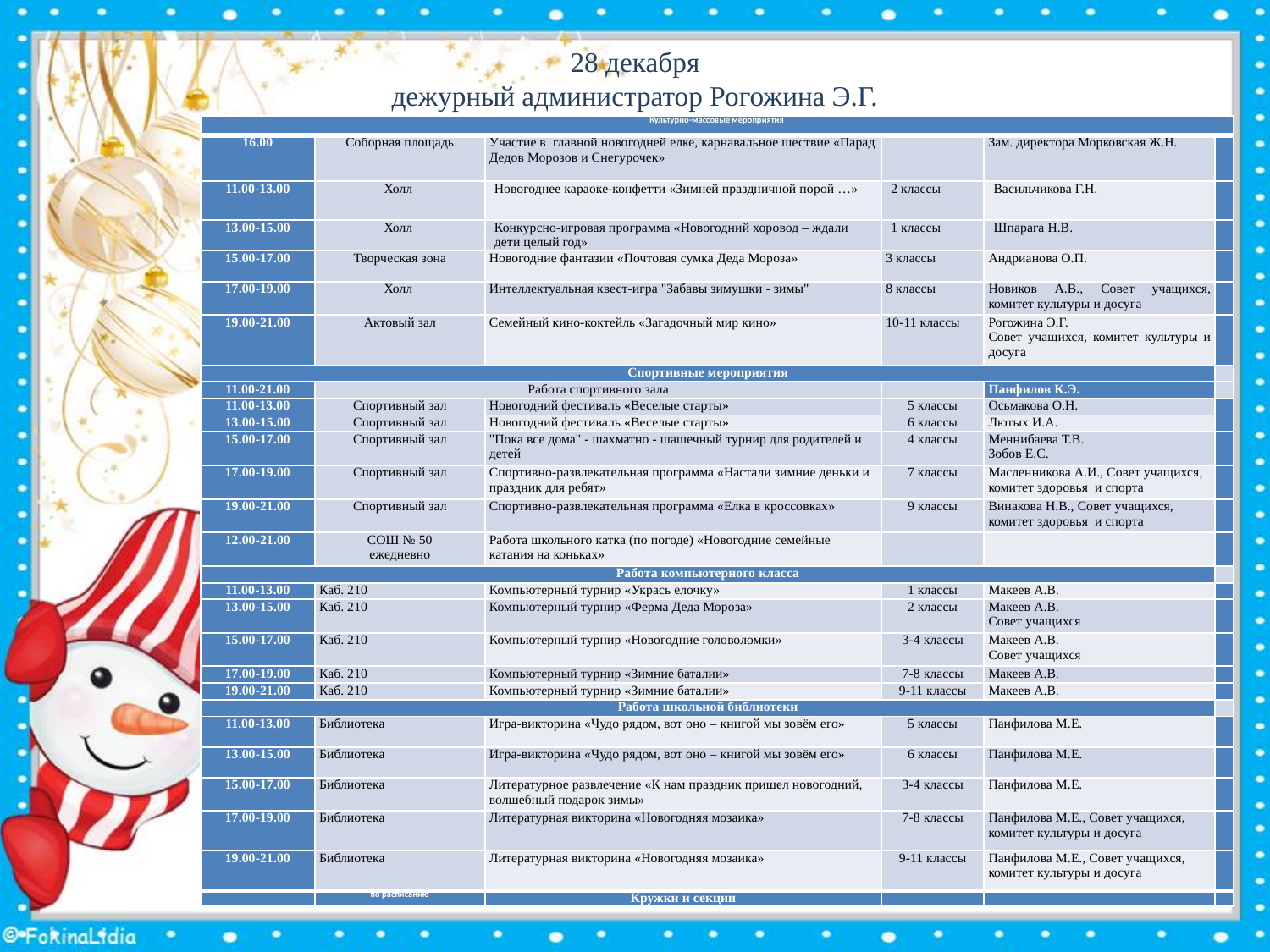

# 28 декабря дежурный администратор Рогожина Э.Г.
| Культурно-массовые мероприятия |  |  |  |  |  |
| --- | --- | --- | --- | --- | --- |
| 16.00 | Соборная площадь | Участие в главной новогодней елке, карнавальное шествие «Парад Дедов Морозов и Снегурочек» |  | Зам. директора Морковская Ж.Н. |  |
| 11.00-13.00 | Холл | Новогоднее караоке-конфетти «Зимней праздничной порой …» | 2 классы | Васильчикова Г.Н. |  |
| 13.00-15.00 | Холл | Конкурсно-игровая программа «Новогодний хоровод – ждали дети целый год» | 1 классы | Шпарага Н.В. |  |
| 15.00-17.00 | Творческая зона | Новогодние фантазии «Почтовая сумка Деда Мороза» | 3 классы | Андрианова О.П. |  |
| 17.00-19.00 | Холл | Интеллектуальная квест-игра "Забавы зимушки - зимы" | 8 классы | Новиков А.В., Совет учащихся, комитет культуры и досуга |  |
| 19.00-21.00 | Актовый зал | Семейный кино-коктейль «Загадочный мир кино» | 10-11 классы | Рогожина Э.Г. Совет учащихся, комитет культуры и досуга |  |
| Спортивные мероприятия |  |  |  |  |  |
| 11.00-21.00 | Работа спортивного зала |  |  | Панфилов К.Э. |  |
| 11.00-13.00 | Спортивный зал | Новогодний фестиваль «Веселые старты» | 5 классы | Осьмакова О.Н. |  |
| 13.00-15.00 | Спортивный зал | Новогодний фестиваль «Веселые старты» | 6 классы | Лютых И.А. |  |
| 15.00-17.00 | Спортивный зал | "Пока все дома" - шахматно - шашечный турнир для родителей и детей | 4 классы | Меннибаева Т.В. Зобов Е.С. |  |
| 17.00-19.00 | Спортивный зал | Спортивно-развлекательная программа «Настали зимние деньки и праздник для ребят» | 7 классы | Масленникова А.И., Совет учащихся, комитет здоровья и спорта |  |
| 19.00-21.00 | Спортивный зал | Спортивно-развлекательная программа «Елка в кроссовках» | 9 классы | Винакова Н.В., Совет учащихся, комитет здоровья и спорта |  |
| 12.00-21.00 | СОШ № 50 ежедневно | Работа школьного катка (по погоде) «Новогодние семейные катания на коньках» |  |  |  |
| Работа компьютерного класса |  |  |  |  |  |
| 11.00-13.00 | Каб. 210 | Компьютерный турнир «Укрась елочку» | 1 классы | Макеев А.В. |  |
| 13.00-15.00 | Каб. 210 | Компьютерный турнир «Ферма Деда Мороза» | 2 классы | Макеев А.В. Совет учащихся |  |
| 15.00-17.00 | Каб. 210 | Компьютерный турнир «Новогодние головоломки» | 3-4 классы | Макеев А.В. Совет учащихся |  |
| 17.00-19.00 | Каб. 210 | Компьютерный турнир «Зимние баталии» | 7-8 классы | Макеев А.В. |  |
| 19.00-21.00 | Каб. 210 | Компьютерный турнир «Зимние баталии» | 9-11 классы | Макеев А.В. |  |
| Работа школьной библиотеки |  |  |  |  |  |
| 11.00-13.00 | Библиотека | Игра-викторина «Чудо рядом, вот оно – книгой мы зовём его» | 5 классы | Панфилова М.Е. |  |
| 13.00-15.00 | Библиотека | Игра-викторина «Чудо рядом, вот оно – книгой мы зовём его» | 6 классы | Панфилова М.Е. |  |
| 15.00-17.00 | Библиотека | Литературное развлечение «К нам праздник пришел новогодний, волшебный подарок зимы» | 3-4 классы | Панфилова М.Е. |  |
| 17.00-19.00 | Библиотека | Литературная викторина «Новогодняя мозаика» | 7-8 классы | Панфилова М.Е., Совет учащихся, комитет культуры и досуга |  |
| 19.00-21.00 | Библиотека | Литературная викторина «Новогодняя мозаика» | 9-11 классы | Панфилова М.Е., Совет учащихся, комитет культуры и досуга |  |
|  | по расписанию | Кружки и секции |  |  |  |